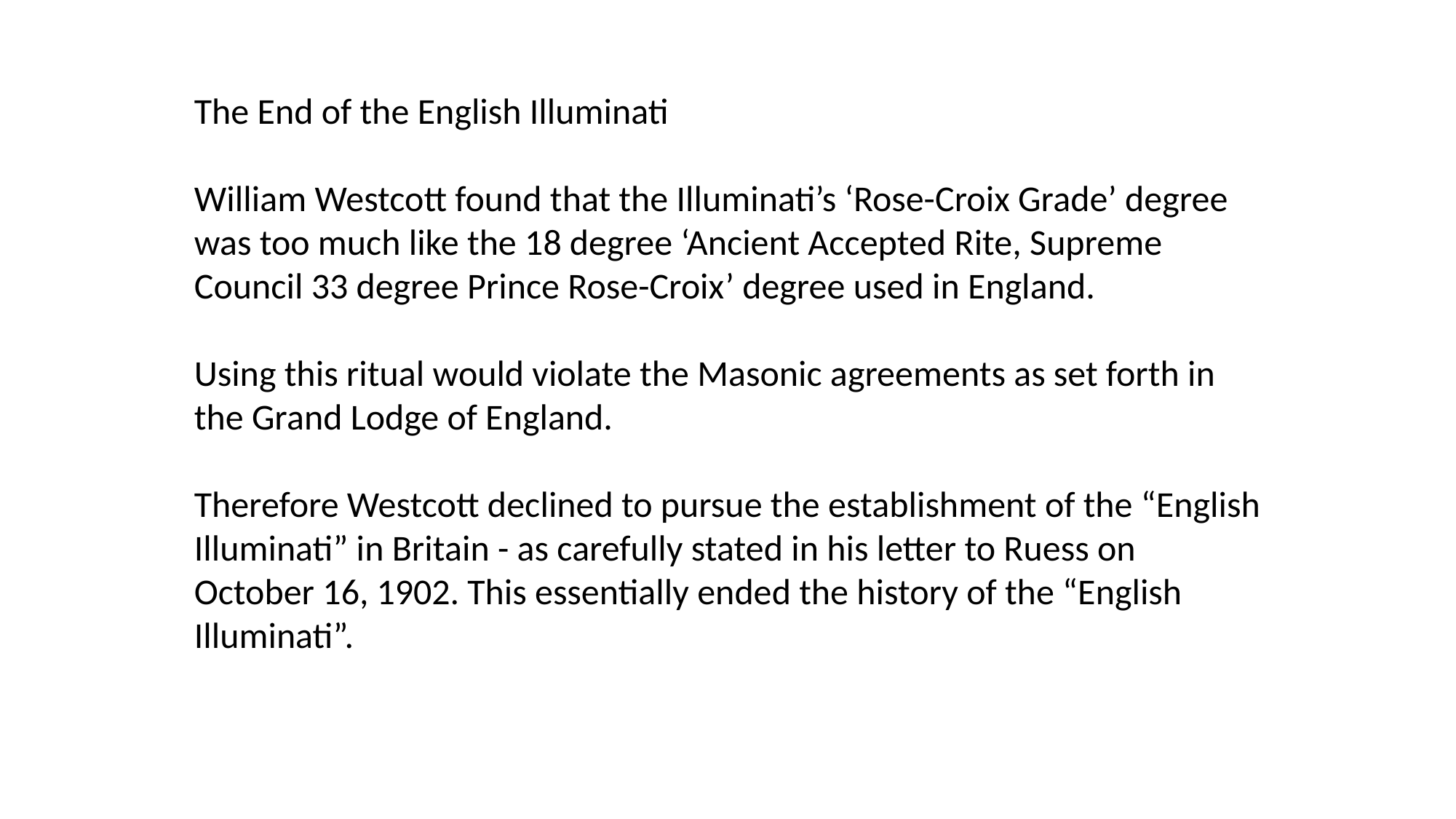

The End of the English Illuminati

William Westcott found that the Illuminati’s ‘Rose-Croix Grade’ degree was too much like the 18 degree ‘Ancient Accepted Rite, Supreme Council 33 degree Prince Rose-Croix’ degree used in England.

Using this ritual would violate the Masonic agreements as set forth in the Grand Lodge of England.

Therefore Westcott declined to pursue the establishment of the “English Illuminati” in Britain - as carefully stated in his letter to Ruess on October 16, 1902. This essentially ended the history of the “English Illuminati”.